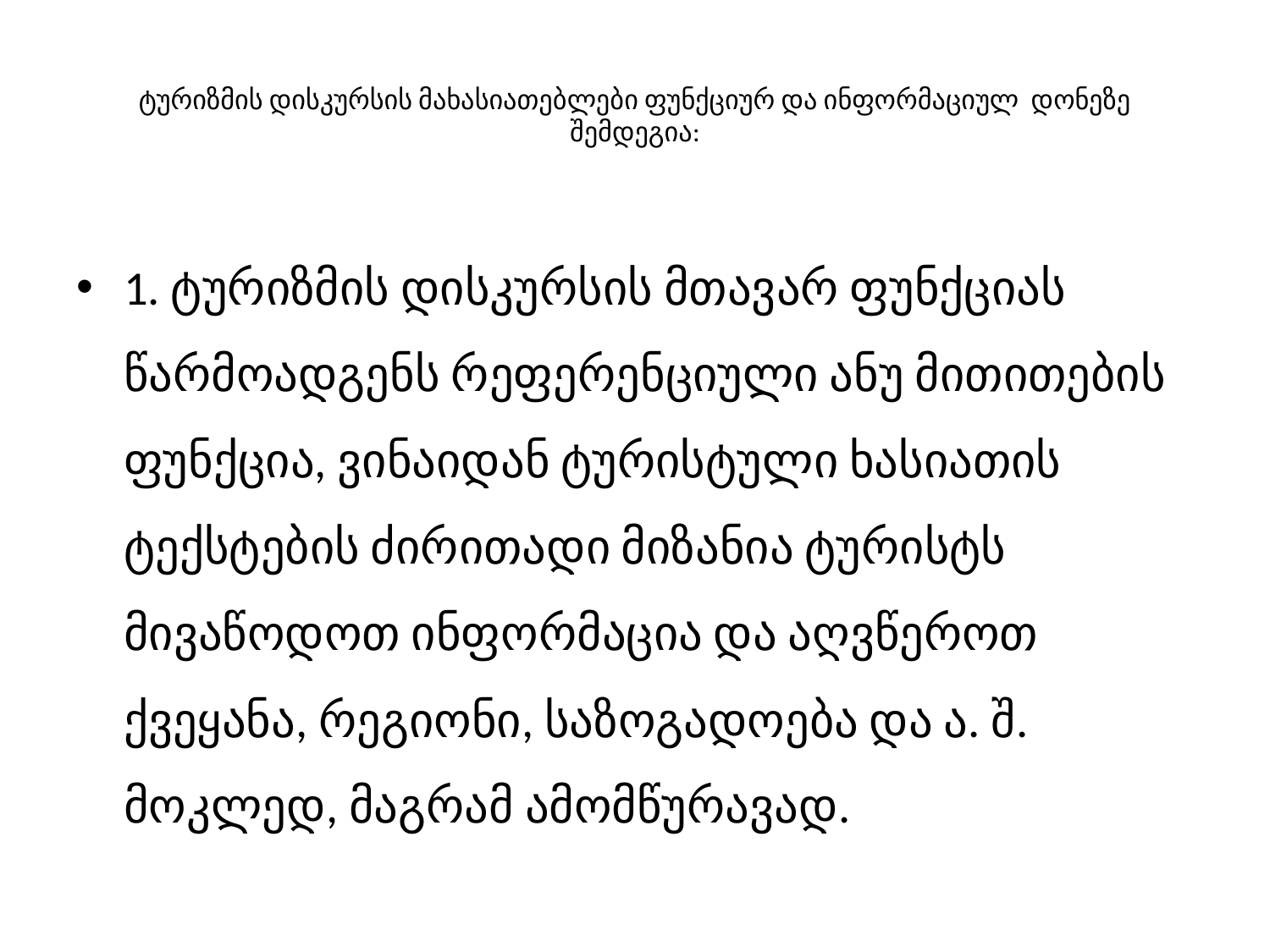

# ტურიზმის დისკურსის მახასიათებლები ფუნქციურ და ინფორმაციულ  დონეზე შემდეგია:
1. ტურიზმის დისკურსის მთავარ ფუნქციას წარმოადგენს რეფერენციული ანუ მითითების ფუნქცია, ვინაიდან ტურისტული ხასიათის ტექსტების ძირითადი მიზანია ტურისტს მივაწოდოთ ინფორმაცია და აღვწეროთ ქვეყანა, რეგიონი, საზოგადოება და ა. შ. მოკლედ, მაგრამ ამომწურავად.